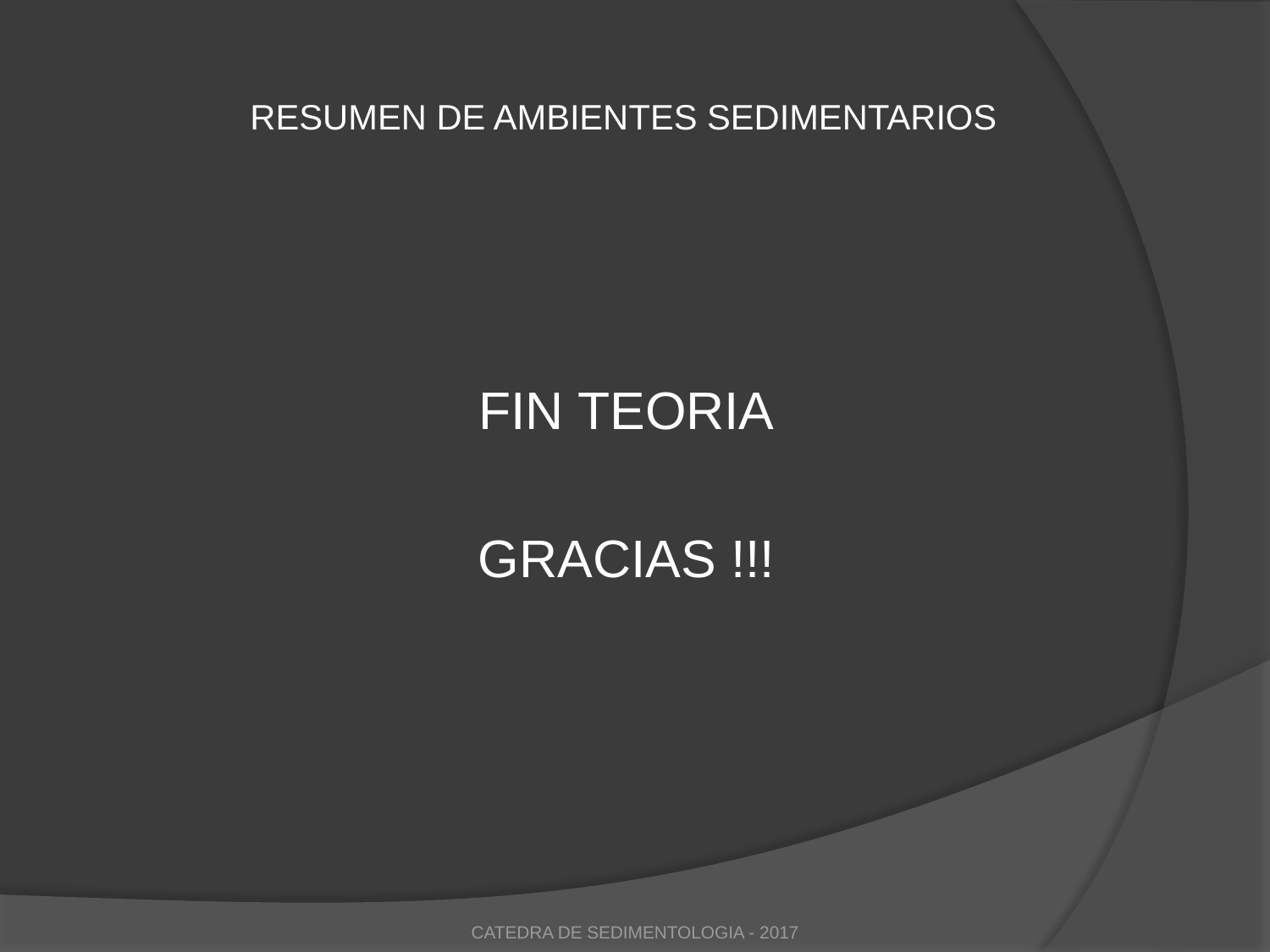

# RESUMEN DE AMBIENTES SEDIMENTARIOS

FIN TEORIA

GRACIAS !!!
CATEDRA DE SEDIMENTOLOGIA - 2017